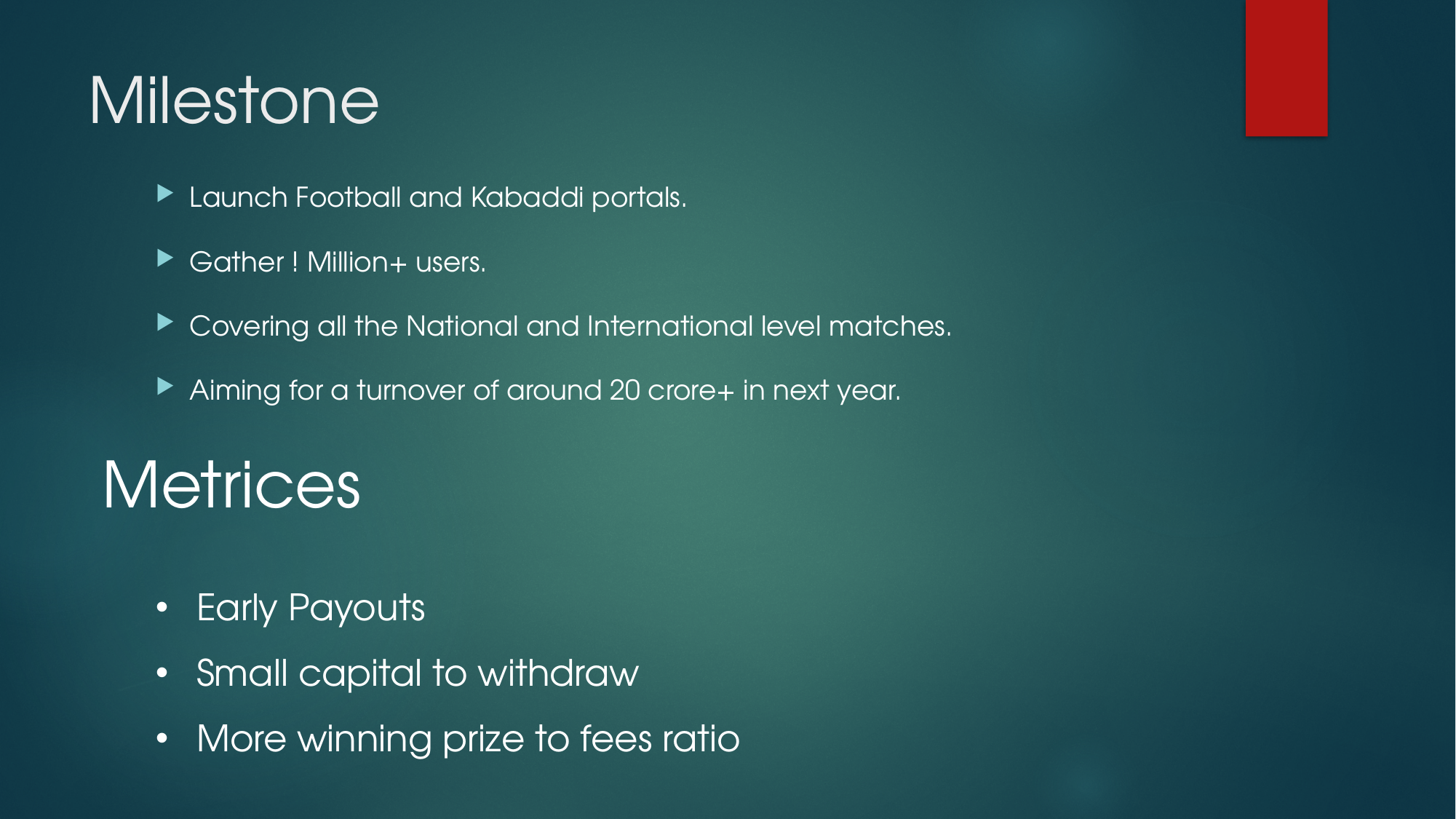

# Milestone
Launch Football and Kabaddi portals.
Gather ! Million+ users.
Covering all the National and International level matches.
Aiming for a turnover of around 20 crore+ in next year.

Metrices
Early Payouts
Small capital to withdraw
More winning prize to fees ratio